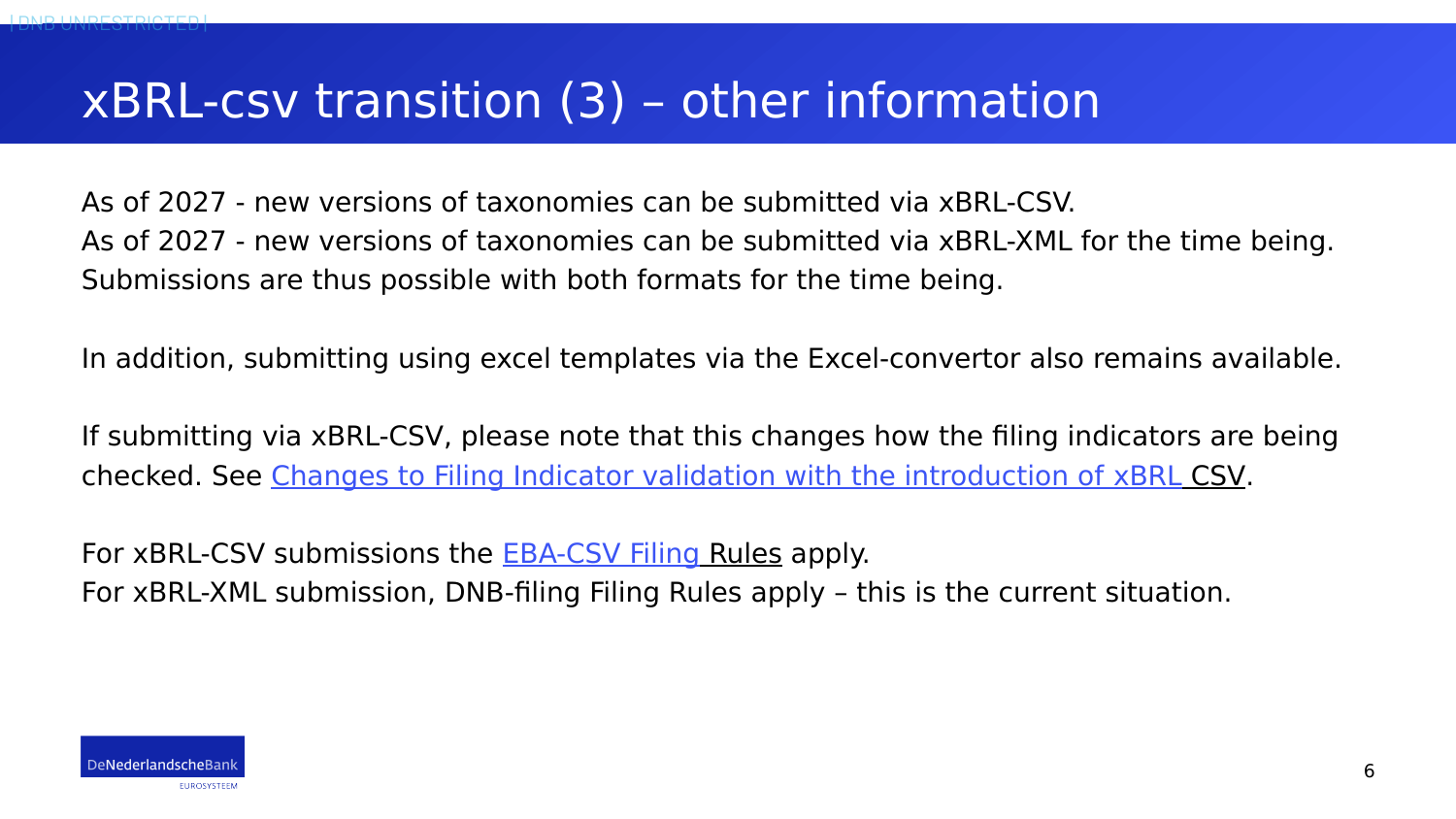

# xBRL-csv transition (3) – other information
As of 2027 - new versions of taxonomies can be submitted via xBRL-CSV.
As of 2027 - new versions of taxonomies can be submitted via xBRL-XML for the time being.
Submissions are thus possible with both formats for the time being.

In addition, submitting using excel templates via the Excel-convertor also remains available.

If submitting via xBRL-CSV, please note that this changes how the filing indicators are being checked. See Changes to Filing Indicator validation with the introduction of xBRL CSV.

For xBRL-CSV submissions the EBA-CSV Filing Rules apply.
For xBRL-XML submission, DNB-filing Filing Rules apply – this is the current situation.
6